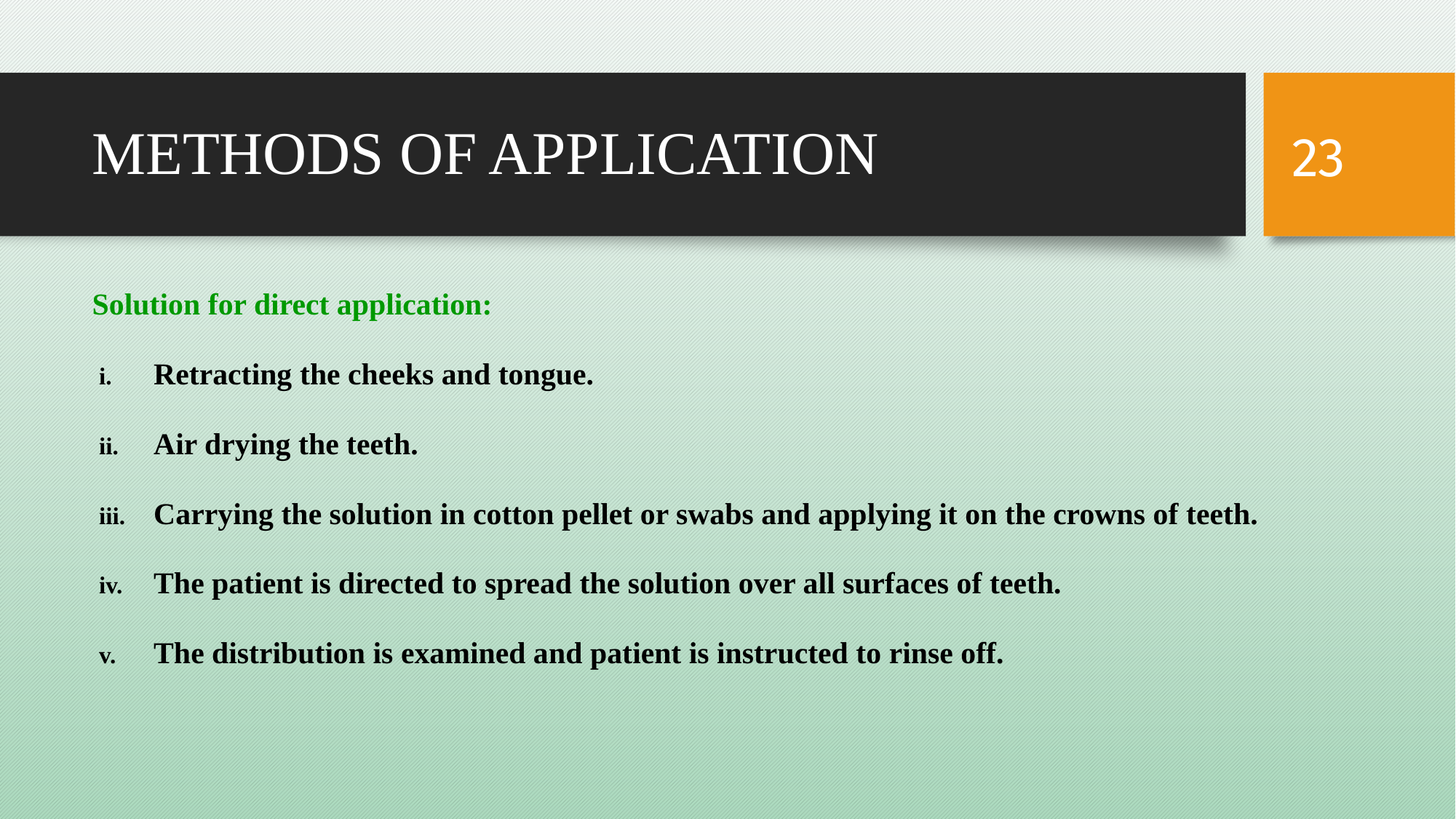

23
# METHODS OF APPLICATION
Solution for direct application:
Retracting the cheeks and tongue.
Air drying the teeth.
Carrying the solution in cotton pellet or swabs and applying it on the crowns of teeth.
The patient is directed to spread the solution over all surfaces of teeth.
The distribution is examined and patient is instructed to rinse off.